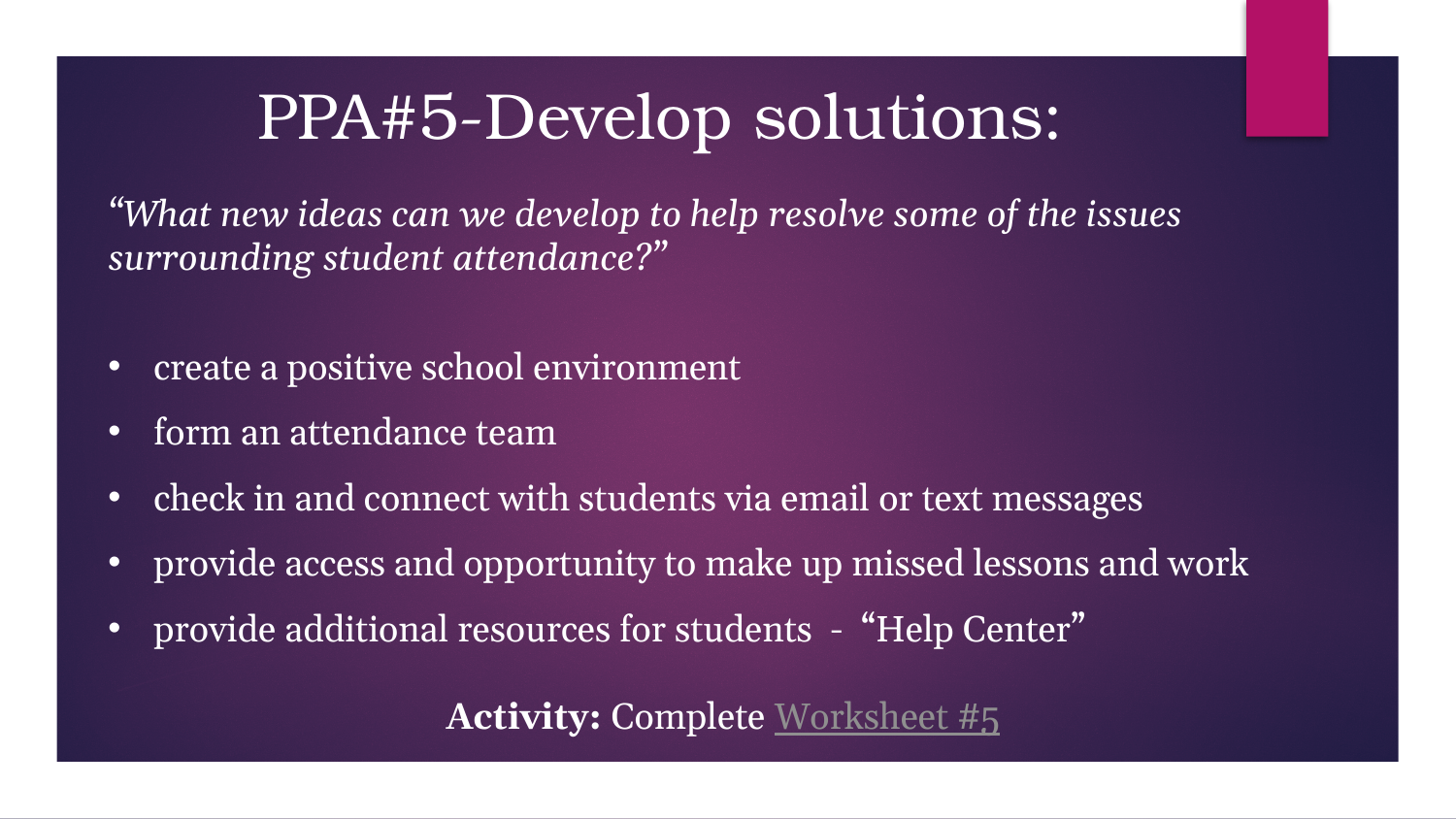

# PPA#5-Develop solutions:
“What new ideas can we develop to help resolve some of the issues surrounding student attendance?”

create a positive school environment
form an attendance team
check in and connect with students via email or text messages
provide access and opportunity to make up missed lessons and work
provide additional resources for students  -  “Help Center”

Activity: Complete Worksheet #5